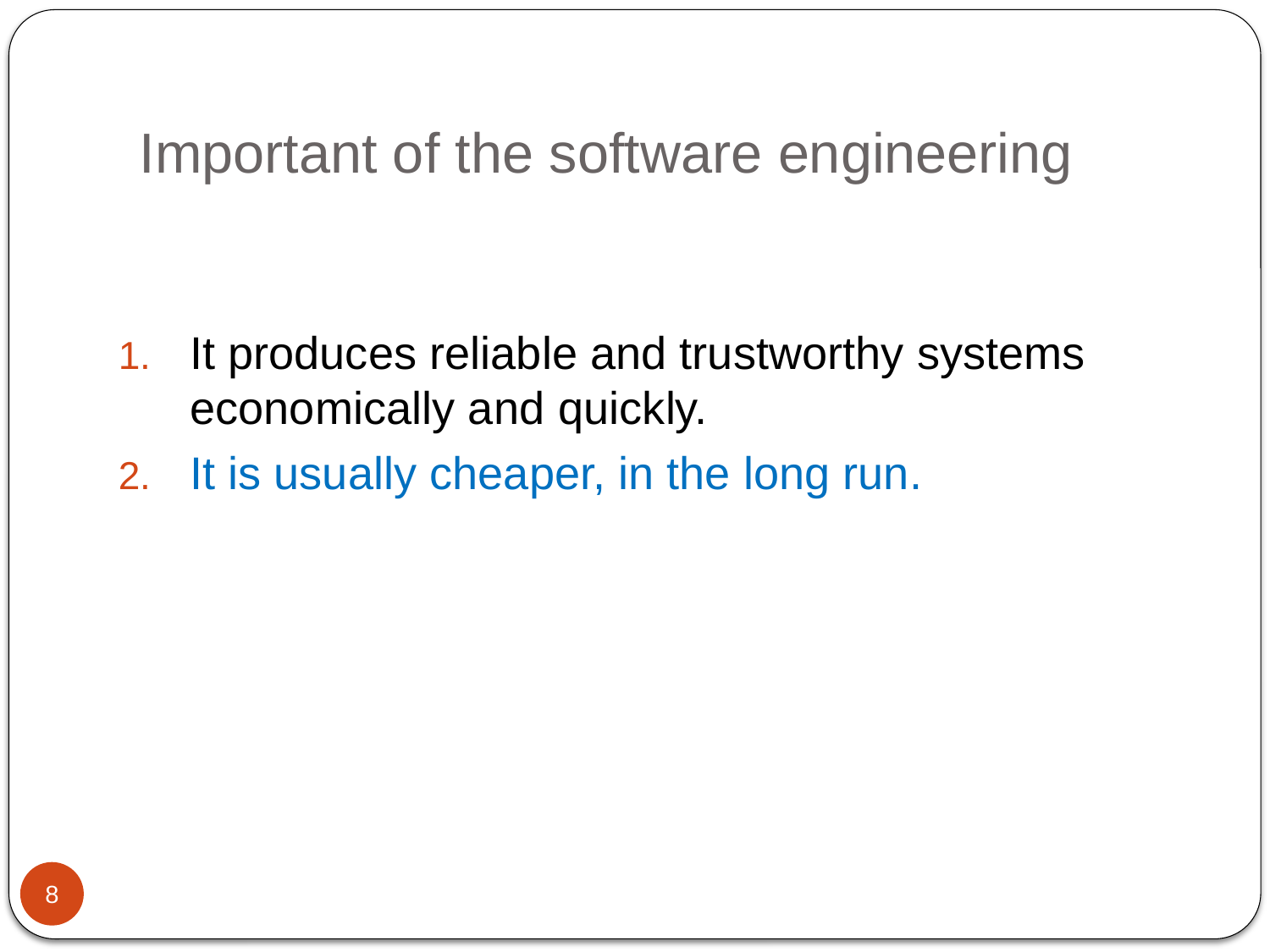

# Important of the software engineering
It produces reliable and trustworthy systems economically and quickly.
It is usually cheaper, in the long run.

8